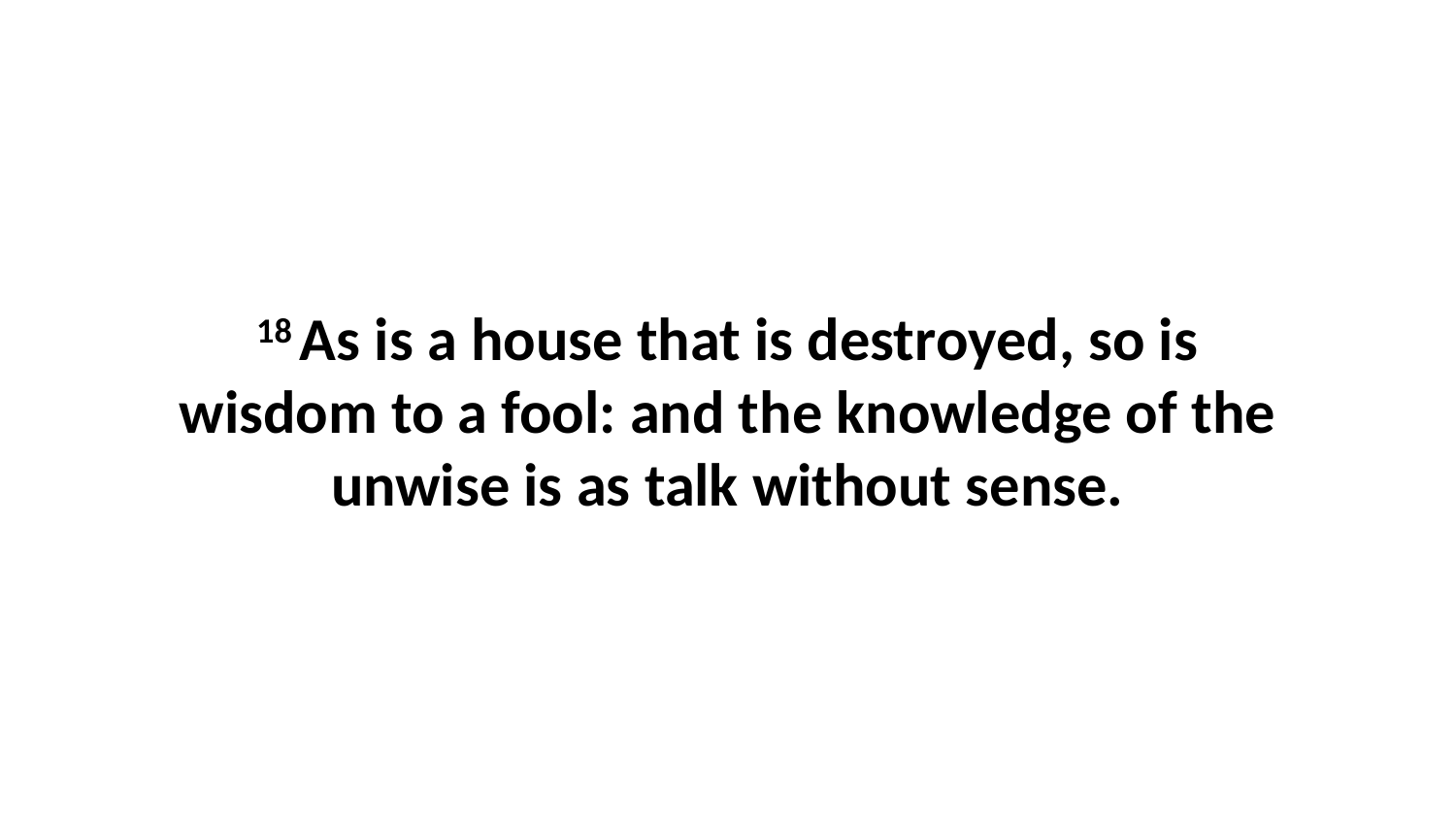

18 As is a house that is destroyed, so is wisdom to a fool: and the knowledge of the unwise is as talk without sense.